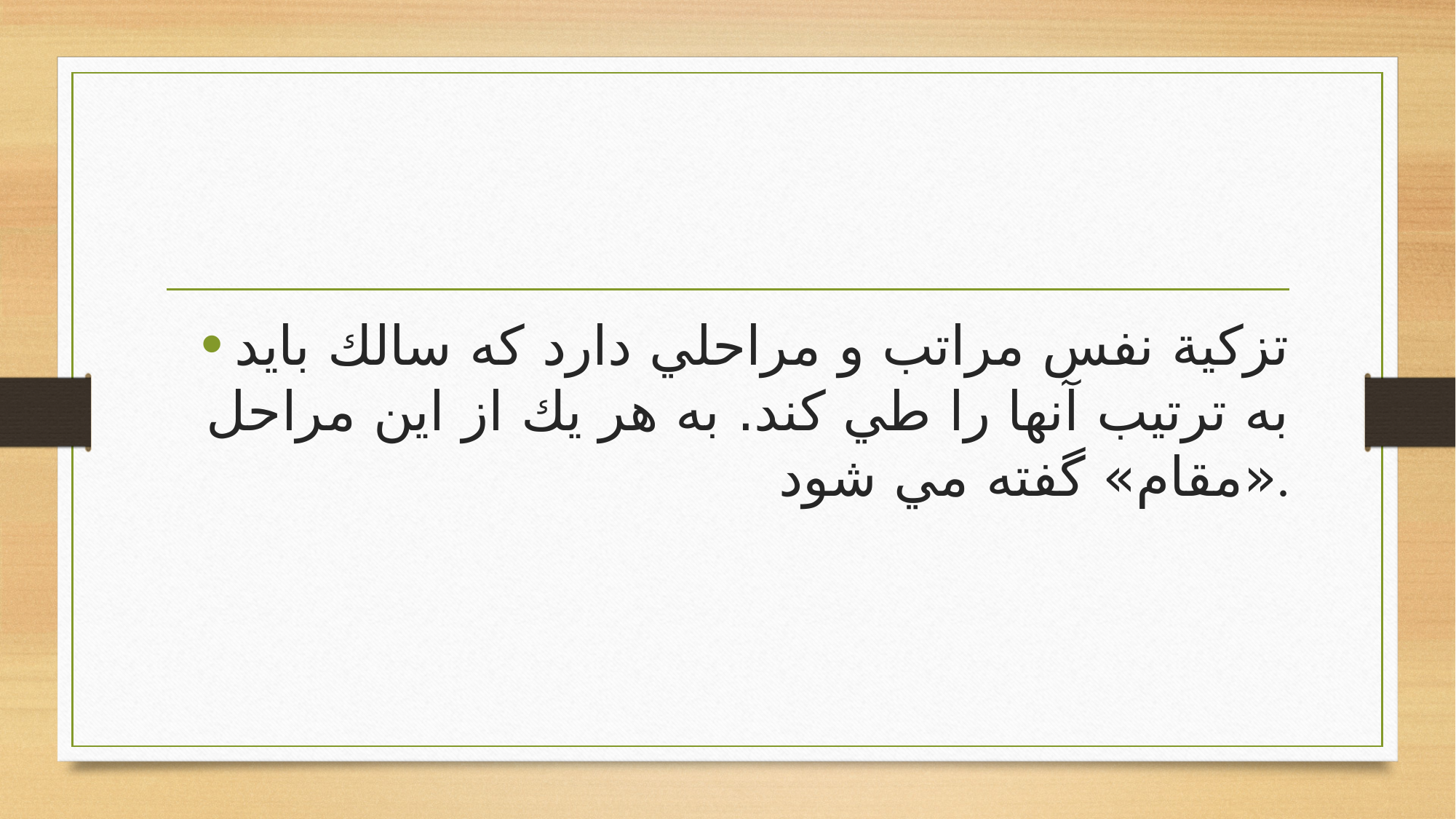

#
تزكية نفس مراتب و مراحلي دارد كه سالك بايد به ترتيب آنها را طي كند. به هر يك از اين مراحل «مقام» گفته مي شود.